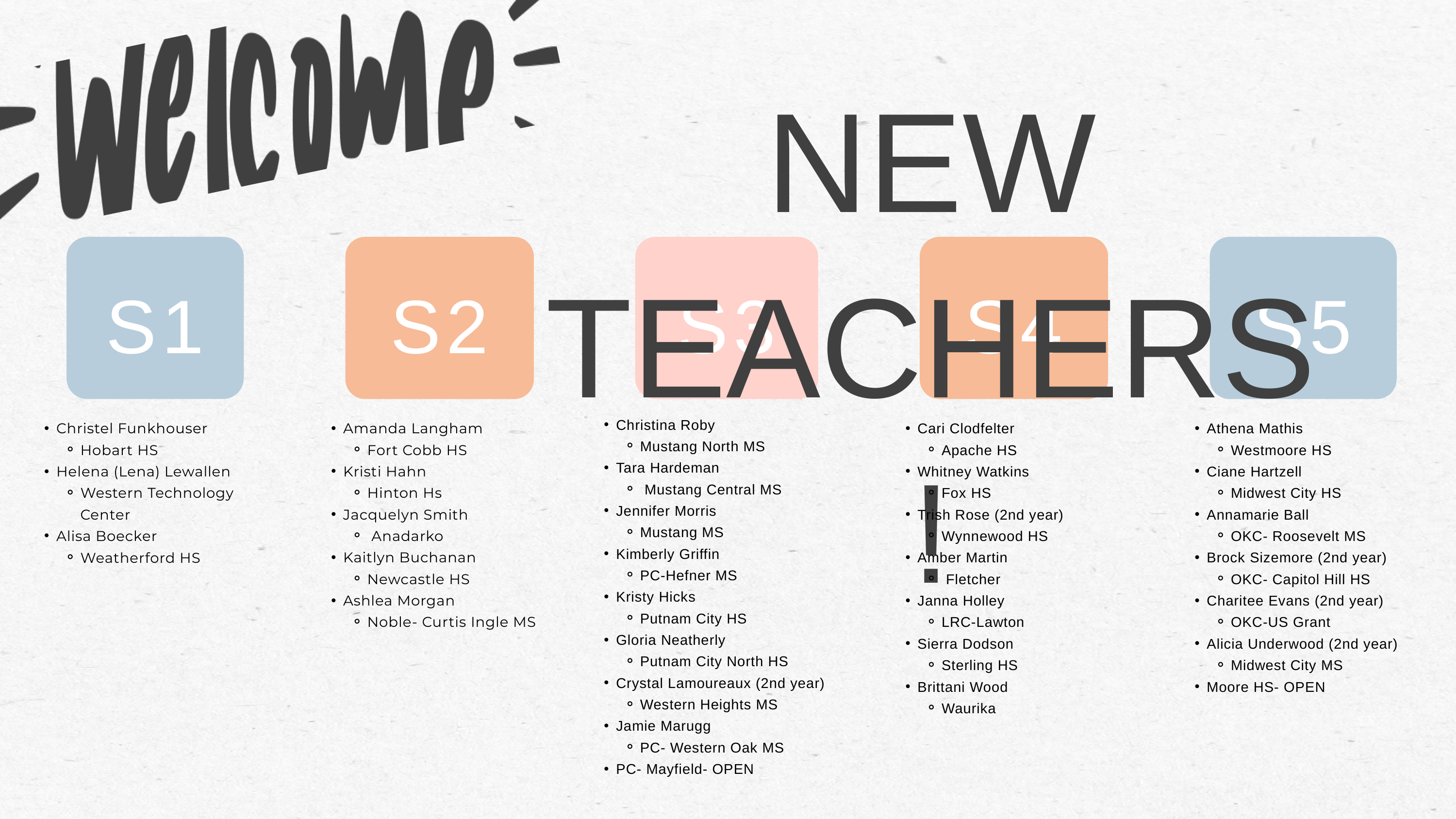

NEW TEACHERS!

S1

S2

S3

S4

S5
Christina Roby
Mustang North MS
Tara Hardeman
 Mustang Central MS
Jennifer Morris
Mustang MS
Kimberly Griffin
PC-Hefner MS
Kristy Hicks
Putnam City HS
Gloria Neatherly
Putnam City North HS
Crystal Lamoureaux (2nd year)
Western Heights MS
Jamie Marugg
PC- Western Oak MS
PC- Mayfield- OPEN

Christel Funkhouser
Hobart HS
Helena (Lena) Lewallen
Western Technology Center
Alisa Boecker
Weatherford HS
Amanda Langham
Fort Cobb HS
Kristi Hahn
Hinton Hs
Jacquelyn Smith
 Anadarko
Kaitlyn Buchanan
Newcastle HS
Ashlea Morgan
Noble- Curtis Ingle MS

Cari Clodfelter
Apache HS
Whitney Watkins
Fox HS
Trish Rose (2nd year)
Wynnewood HS
Amber Martin
 Fletcher
Janna Holley
LRC-Lawton
Sierra Dodson
Sterling HS
Brittani Wood
Waurika
Athena Mathis
Westmoore HS
Ciane Hartzell
Midwest City HS
Annamarie Ball
OKC- Roosevelt MS
Brock Sizemore (2nd year)
OKC- Capitol Hill HS
Charitee Evans (2nd year)
OKC-US Grant
Alicia Underwood (2nd year)
Midwest City MS
Moore HS- OPEN